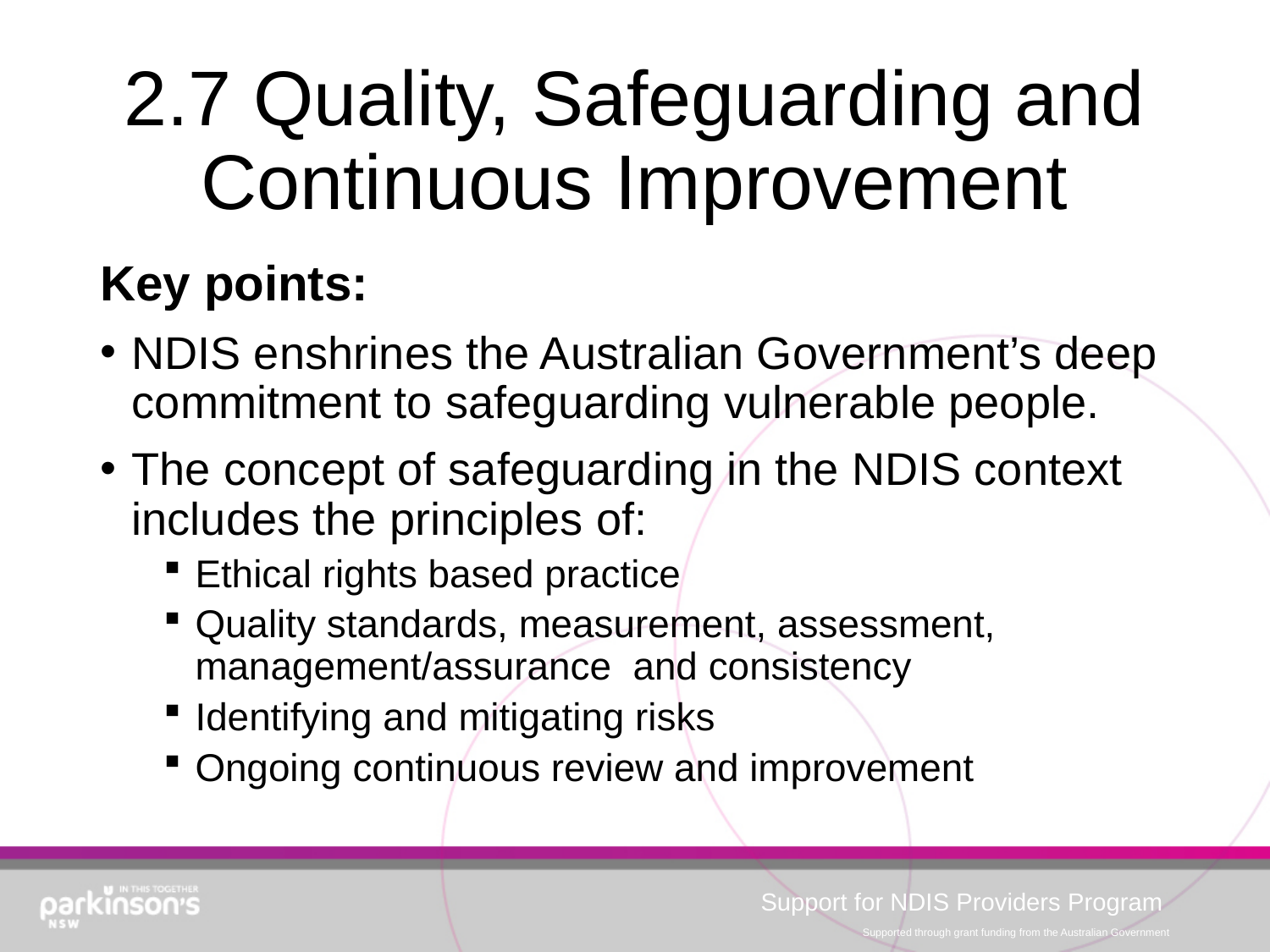

# 2.7 Quality, Safeguarding and Continuous Improvement
Key points:
NDIS enshrines the Australian Government’s deep commitment to safeguarding vulnerable people.
The concept of safeguarding in the NDIS context includes the principles of:
Ethical rights based practice
Quality standards, measurement, assessment, management/assurance  and consistency
Identifying and mitigating risks
Ongoing continuous review and improvement